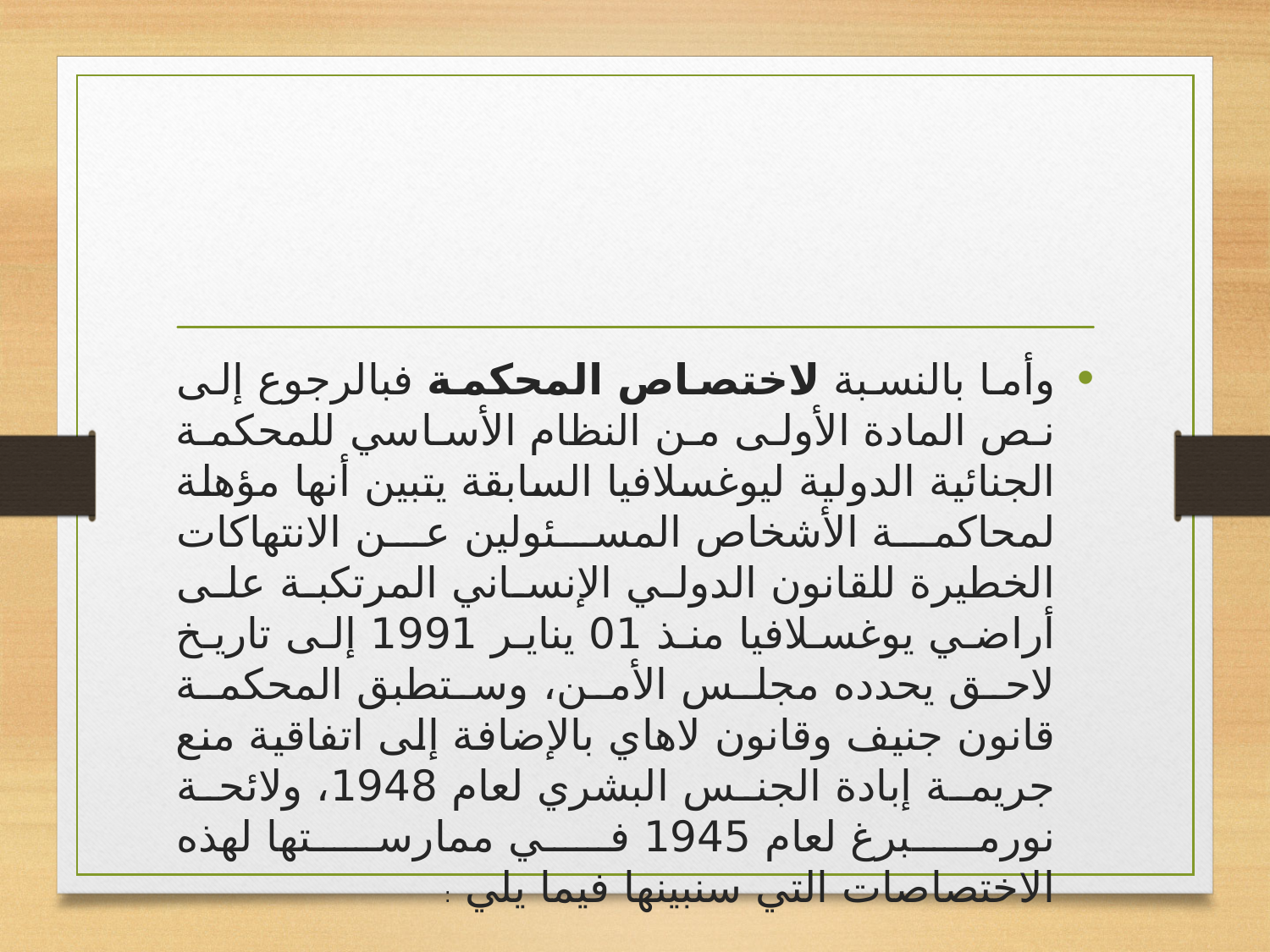

#
وأما بالنسبة لاختصاص المحكمة فبالرجوع إلى نص المادة الأولى من النظام الأساسي للمحكمة الجنائية الدولية ليوغسلافيا السابقة يتبين أنها مؤهلة لمحاكمة الأشخاص المسئولين عن الانتهاكات الخطيرة للقانون الدولي الإنساني المرتكبة على أراضي يوغسلافيا منذ 01 يناير 1991 إلى تاريخ لاحق يحدده مجلس الأمن، وستطبق المحكمة قانون جنيف وقانون لاهاي بالإضافة إلى اتفاقية منع جريمة إبادة الجنس البشري لعام 1948، ولائحة نورمبرغ لعام 1945 في ممارستها لهذه الاختصاصات التي سنبينها فيما يلي :